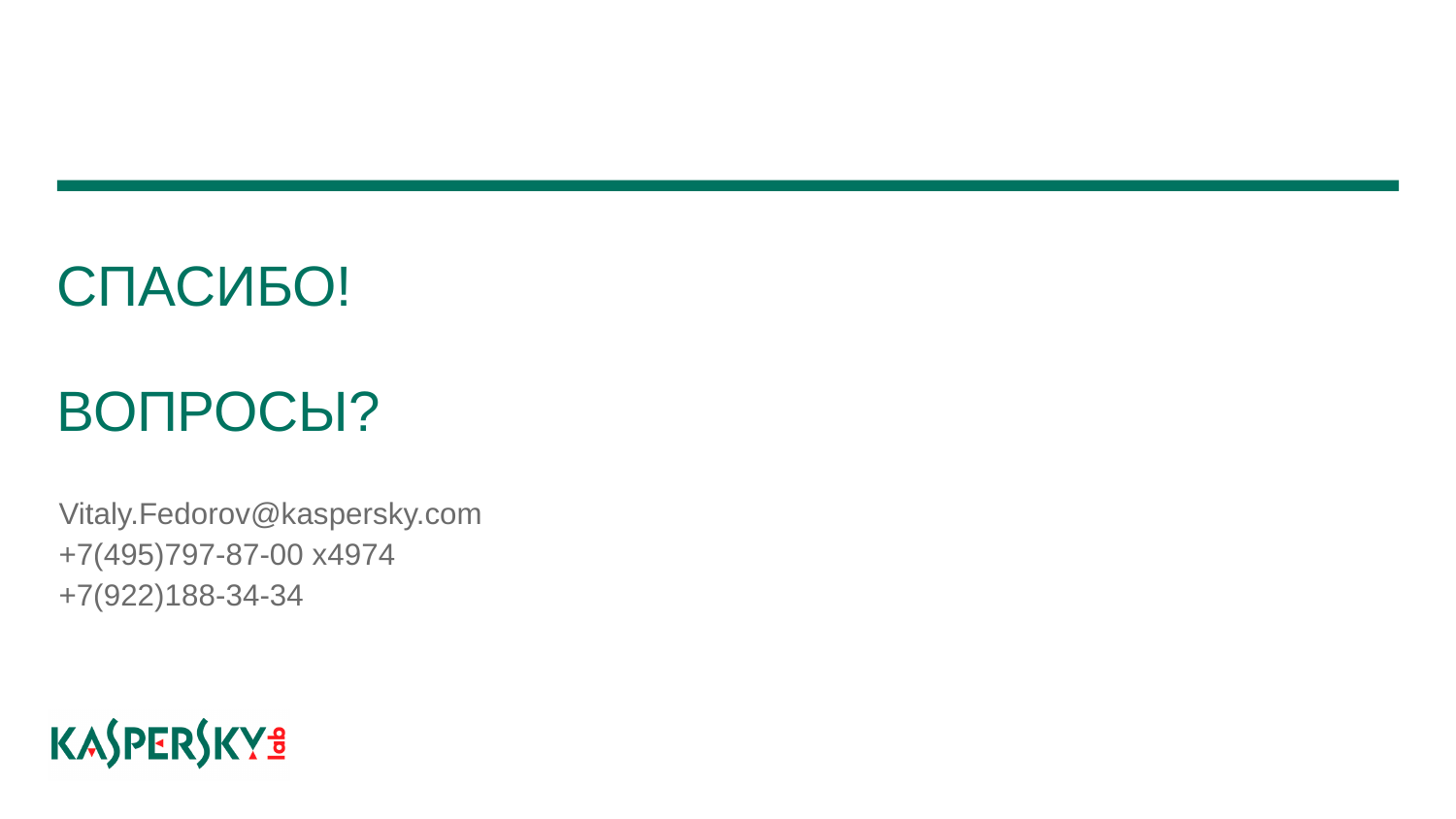

# Спасибо! ВОПРОСЫ?
Vitaly.Fedorov@kaspersky.com
+7(495)797-87-00 x4974
+7(922)188-34-34